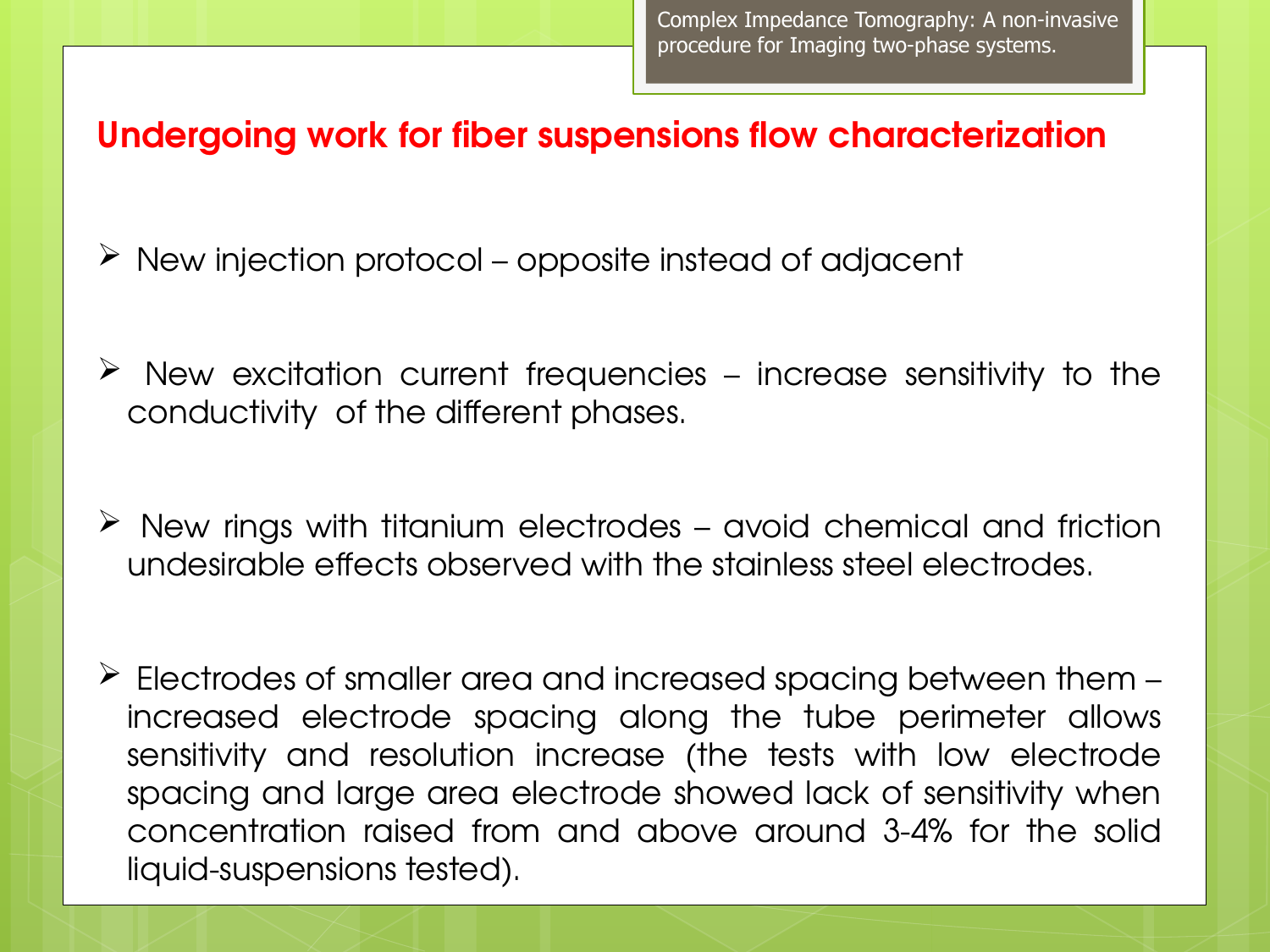

Complex Impedance Tomography: A non-invasive procedure for Imaging two-phase systems.
Undergoing work for fiber suspensions flow characterization

 New injection protocol – opposite instead of adjacent

 New excitation current frequencies – increase sensitivity to the conductivity  of the different phases.

 New rings with titanium electrodes – avoid chemical and friction undesirable effects observed with the stainless steel electrodes.

 Electrodes of smaller area and increased spacing between them – increased electrode spacing along the tube perimeter allows sensitivity and resolution increase (the tests with low electrode spacing and large area electrode showed lack of sensitivity when concentration raised from and above around 3-4% for the solid liquid-suspensions tested).